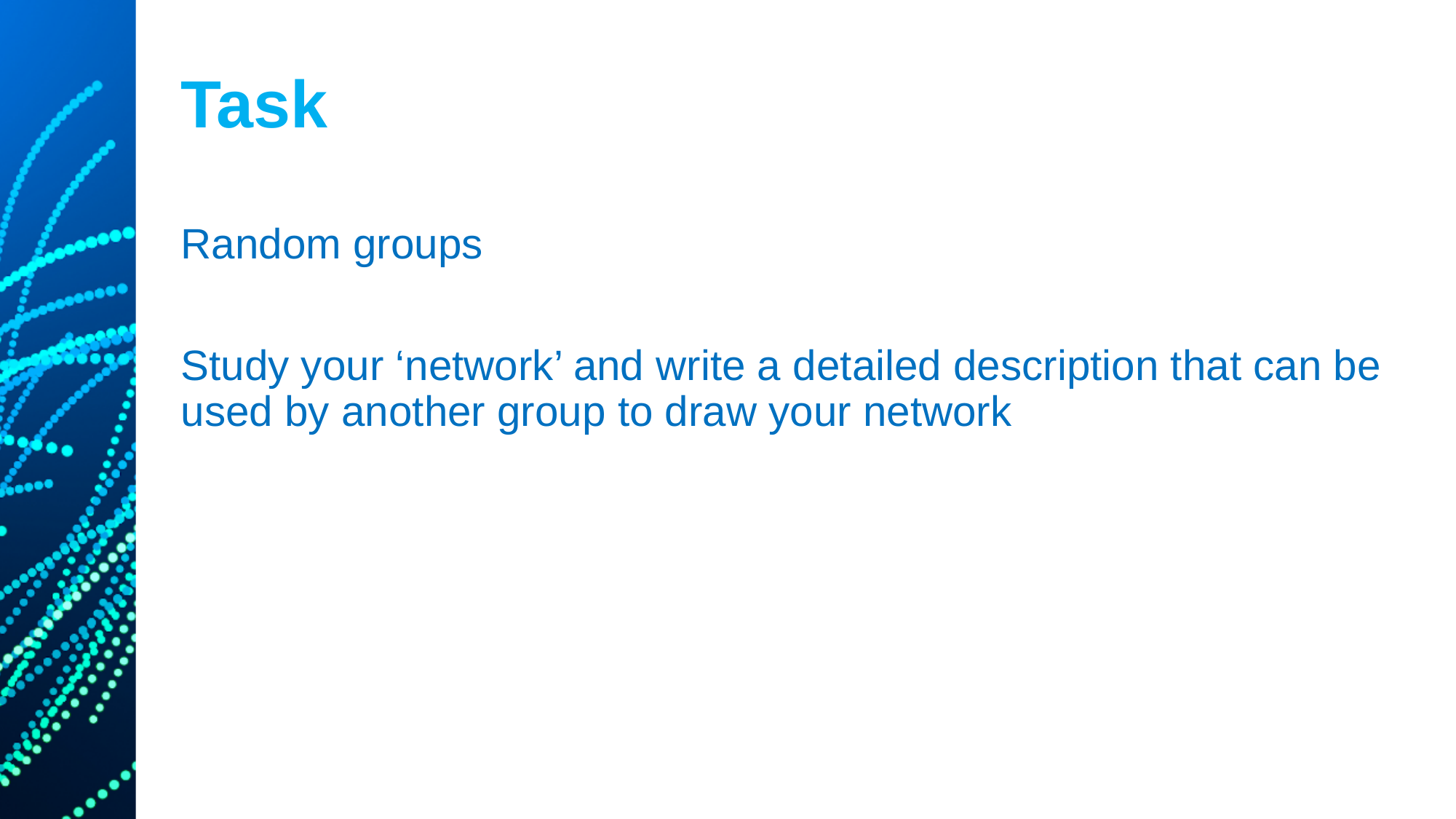

# Task
Random groups

Study your ‘network’ and write a detailed description that can be used by another group to draw your network